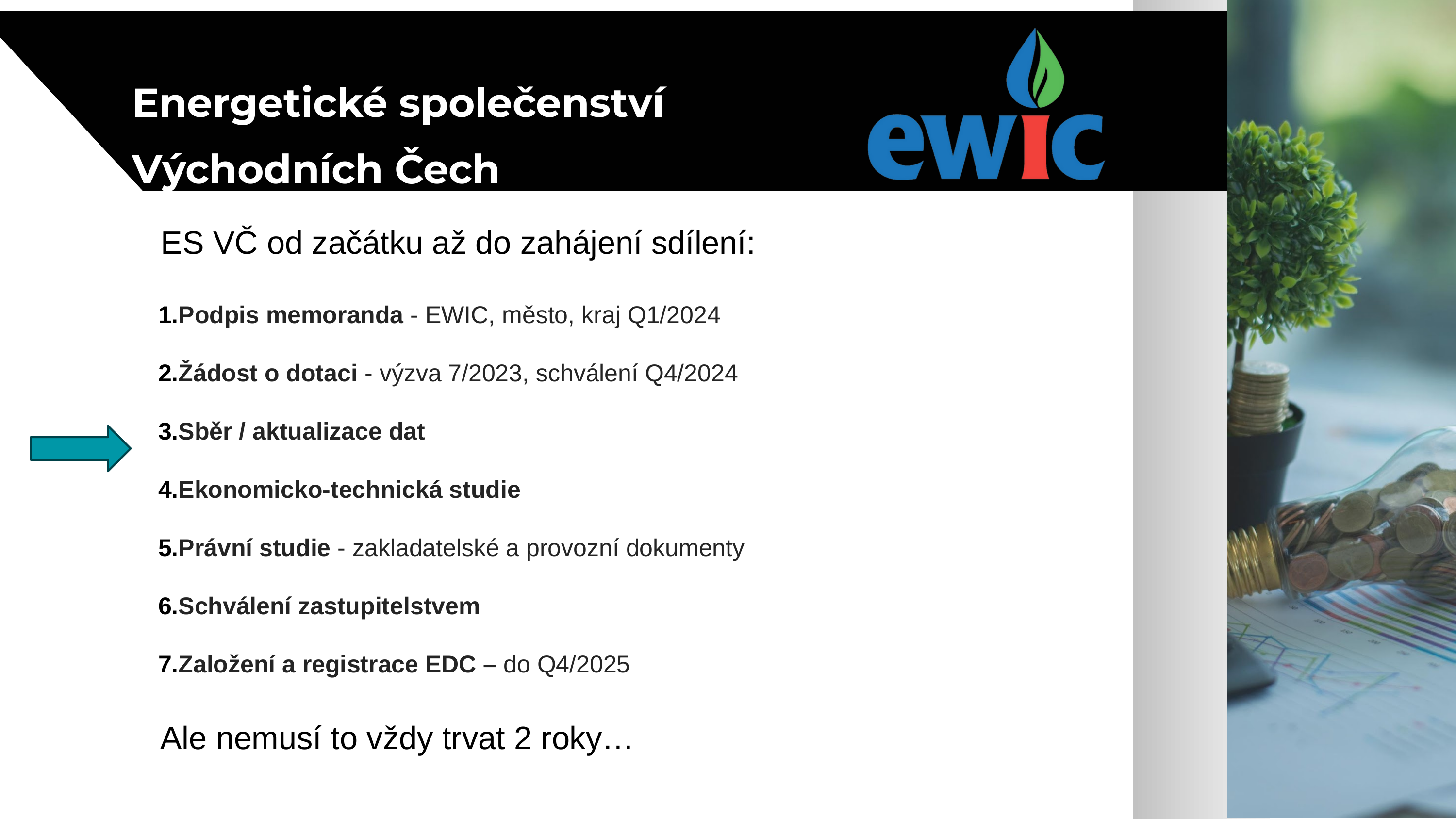

Energetické společenství Východních Čech
ES VČ od začátku až do zahájení sdílení:
Podpis memoranda - EWIC, město, kraj Q1/2024
Žádost o dotaci - výzva 7/2023, schválení Q4/2024
Sběr / aktualizace dat
Ekonomicko-technická studie
Právní studie - zakladatelské a provozní dokumenty
Schválení zastupitelstvem
Založení a registrace EDC – do Q4/2025

Ale nemusí to vždy trvat 2 roky…